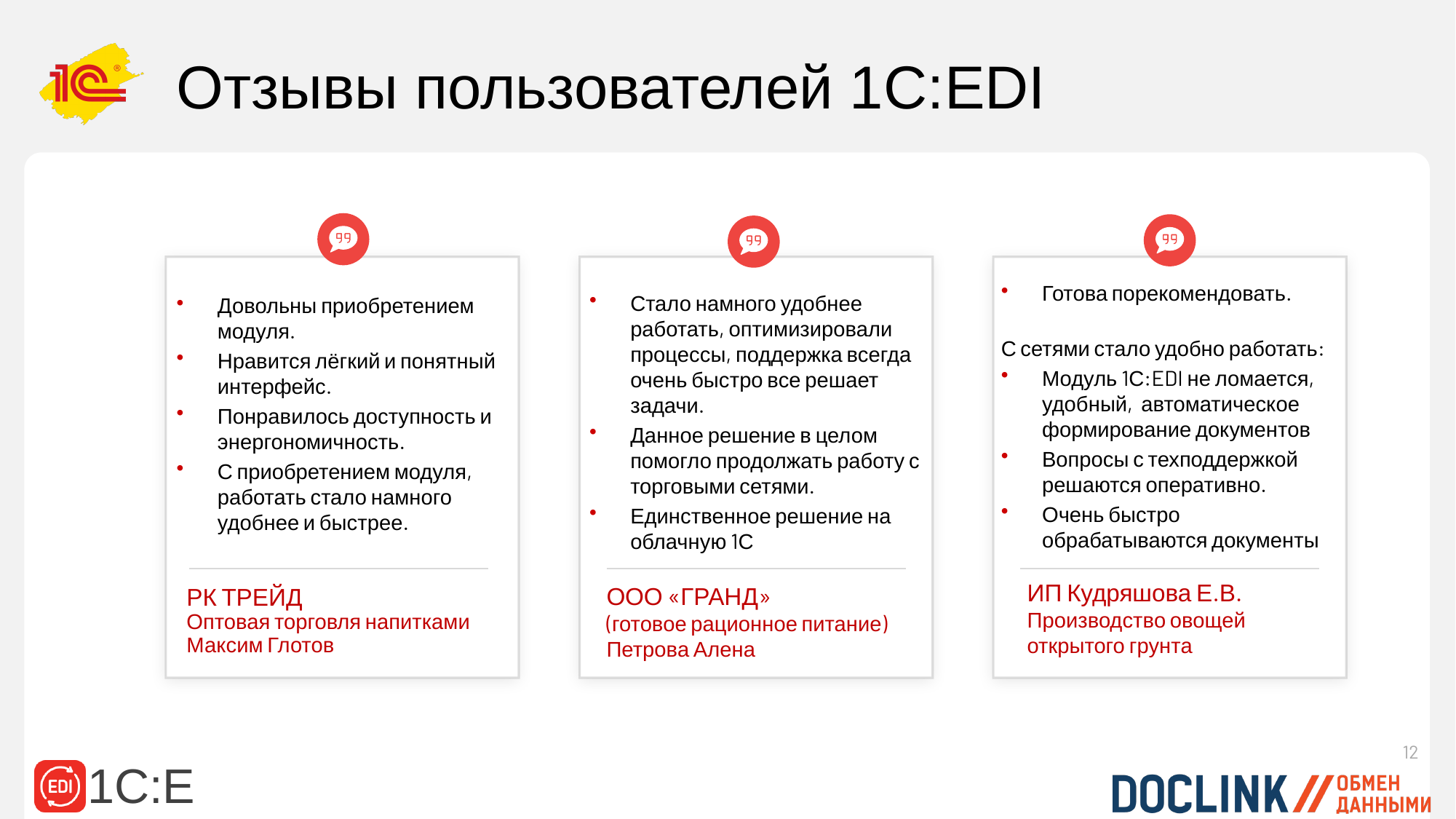

# Отзывы пользователей 1С:EDI

Стало намного удобнее работать, оптимизировали процессы, поддержка всегда очень быстро все решает задачи.
Данное решение в целом помогло продолжать работу с торговыми сетями.
Единственное решение на облачную 1С

Готова порекомендовать.
С сетями стало удобно работать:
Модуль 1С:EDI не ломается, удобный,  автоматическое формирование документов
Вопросы с техподдержкой решаются оперативно.
Очень быстро обрабатываются документы
Довольны приобретением модуля.
Нравится лёгкий и понятный интерфейс.
Понравилось доступность и энергономичность.
С приобретением модуля, работать стало намного удобнее и быстрее.

ИП Кудряшова Е.В. Производство овощей открытого грунта
ООО «ГРАНД»
(готовое рационное питание)
Петрова Алена
РК ТРЕЙД
Оптовая торговля напитками
Максим Глотов
12